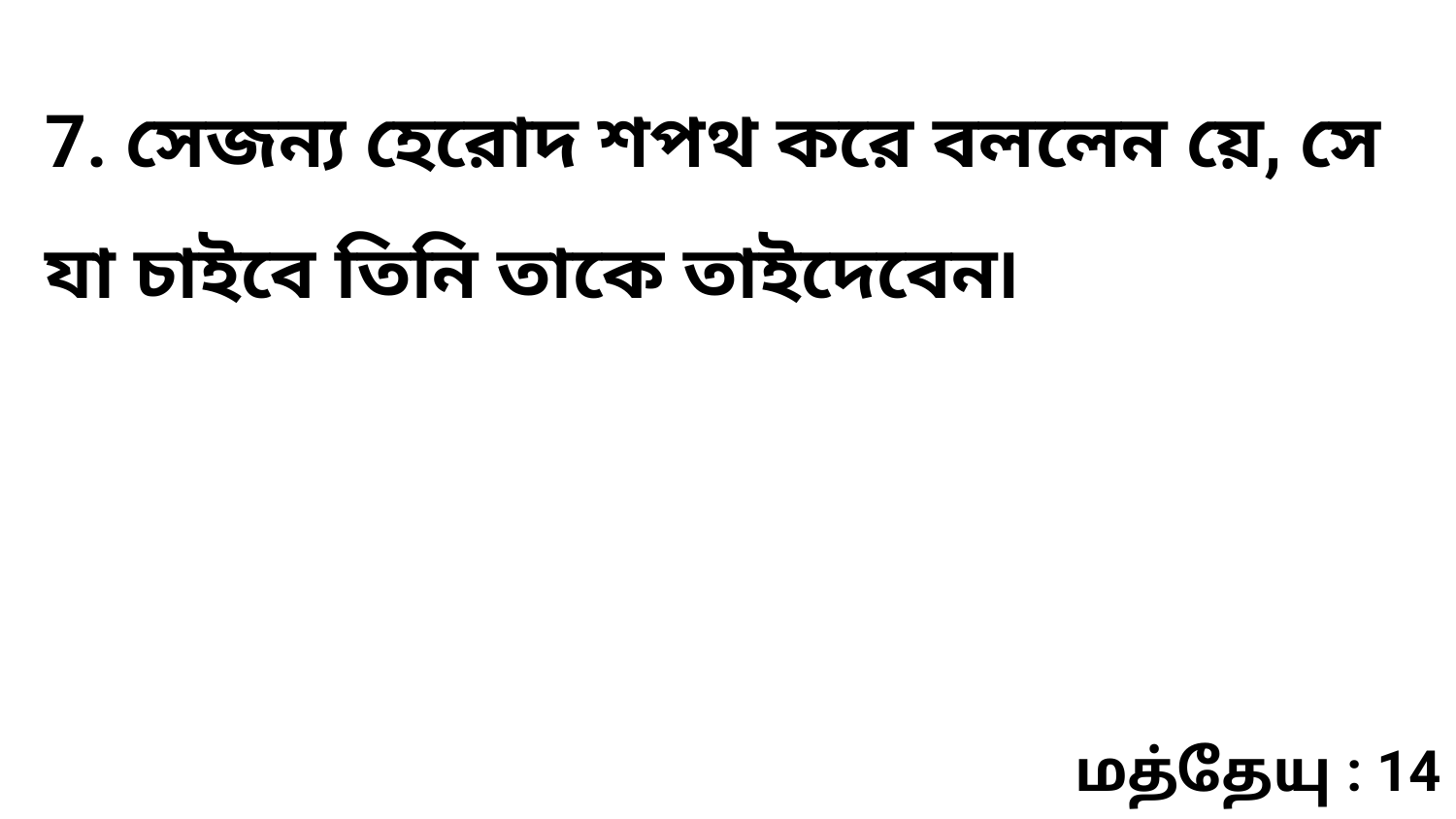

7. সেজন্য হেরোদ শপথ করে বললেন য়ে, সে যা চাইবে তিনি তাকে তাইদেবেন৷
மத்தேயு : 14